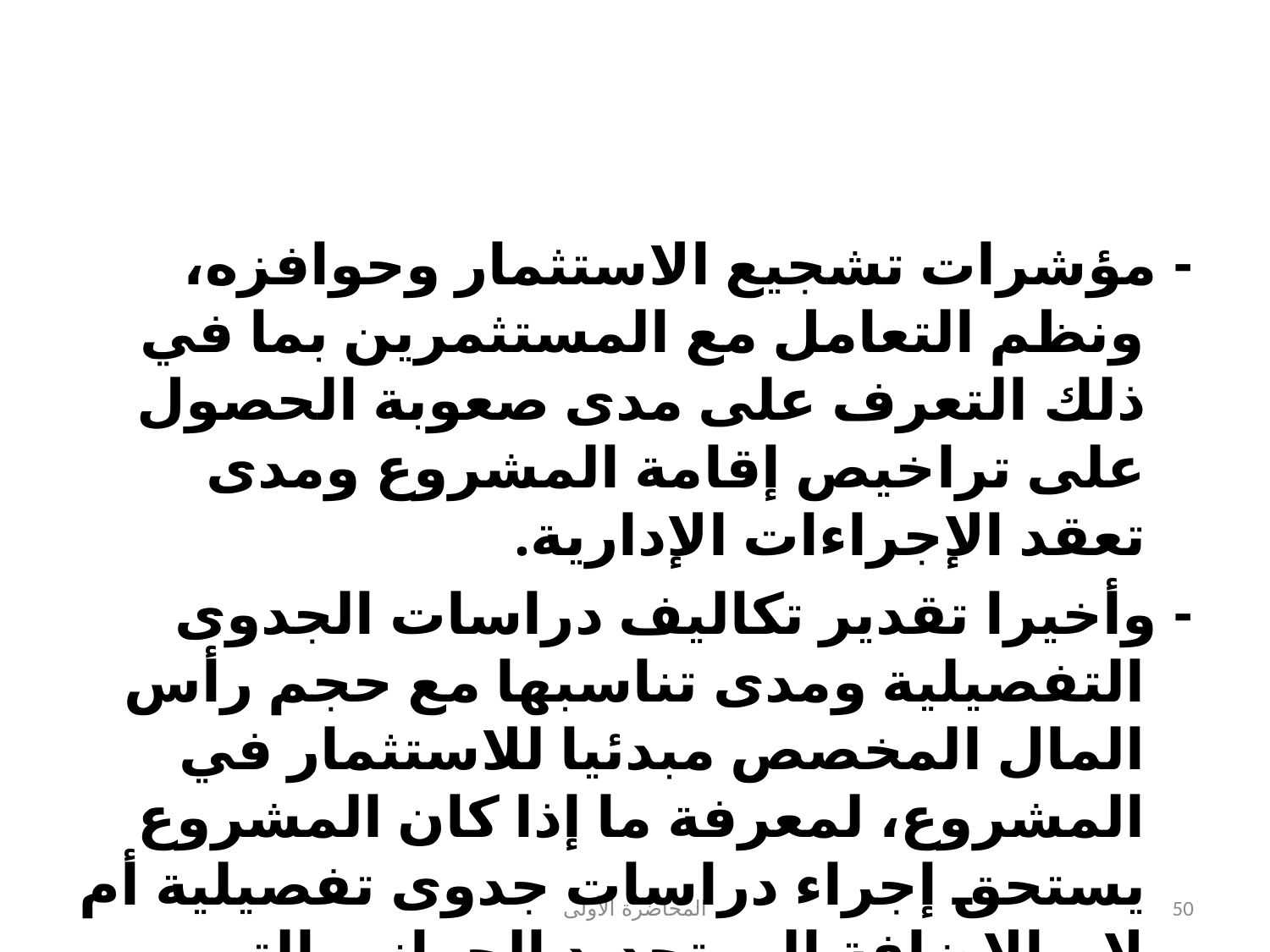

#
- مؤشرات تشجيع الاستثمار وحوافزه، ونظم التعامل مع المستثمرين بما في ذلك التعرف على مدى صعوبة الحصول على تراخيص إقامة المشروع ومدى تعقد الإجراءات الإدارية.
- وأخيرا تقدير تكاليف دراسات الجدوى التفصيلية ومدى تناسبها مع حجم رأس المال المخصص مبدئيا للاستثمار في المشروع، لمعرفة ما إذا كان المشروع يستحق إجراء دراسات جدوى تفصيلية أم لا، بالإضافة إلى تحديد الجوانب التي تحتاج إلى اهتمام أكثر، وتقدير التكاليف الإجمالية وحجم التمويل اللازم للمشروع.
المحاضرة الأولى
50